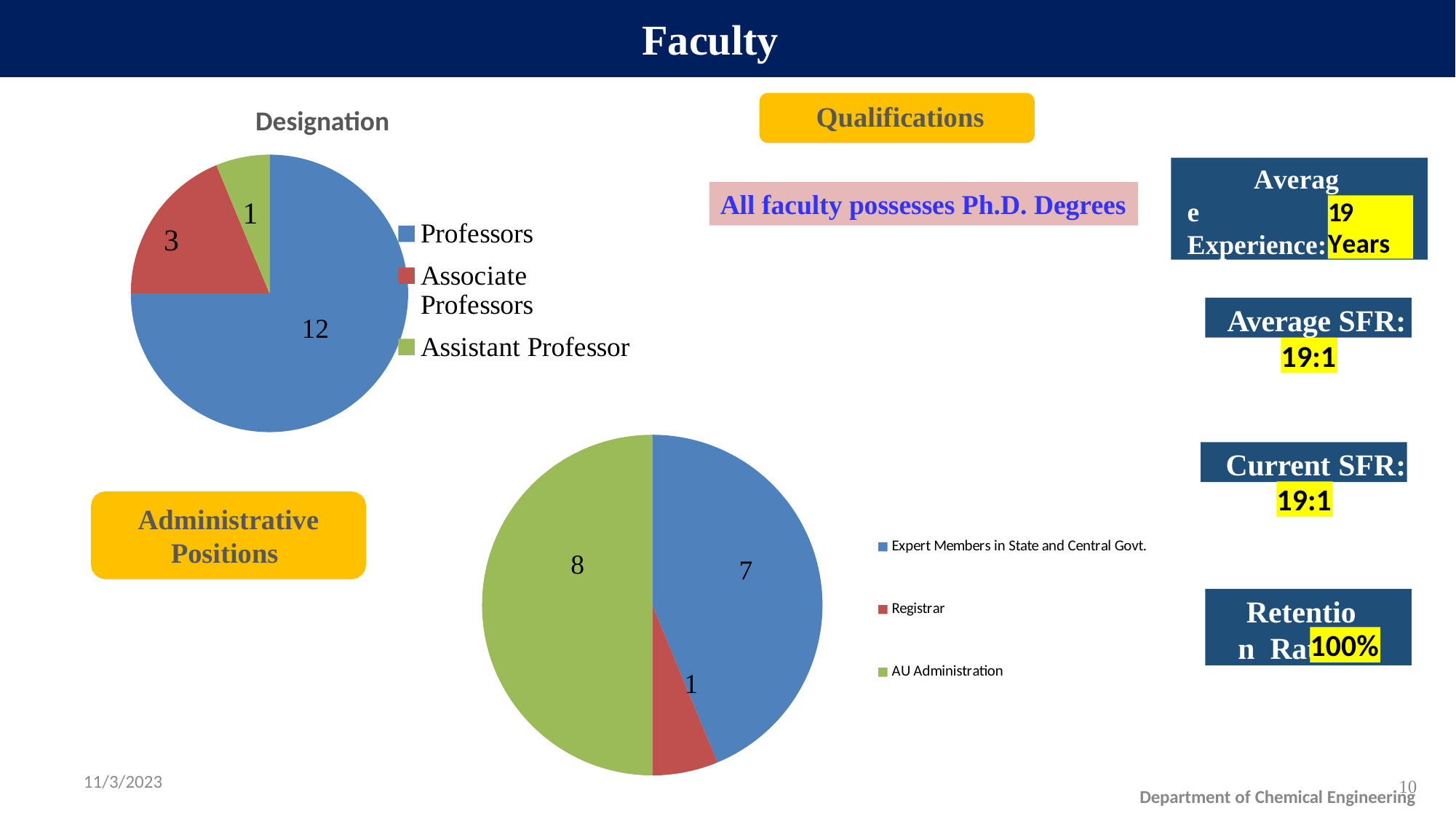

# Faculty

### Chart

| Category |    |
|---|---|
| Professors | 12.0 |
| Associate Professors | 3.0 |
| Assistant Professor | 1.0 |
Qualifications
Designation
Average  Experience:
All faculty possesses Ph.D. Degrees
19 Years
3
Average SFR:
12
3
19:1

### Chart

| Category |  |
|---|---|
| Expert Members in State and Central Govt. | 7.0 |
| Registrar | 1.0 |
| AU Administration | 8.0 |
Current SFR:
19:1
E

Administrative  Positions
7
V, 5
Retention  Rate:
100%
11/3/2023
10
Department of Chemical Engineering